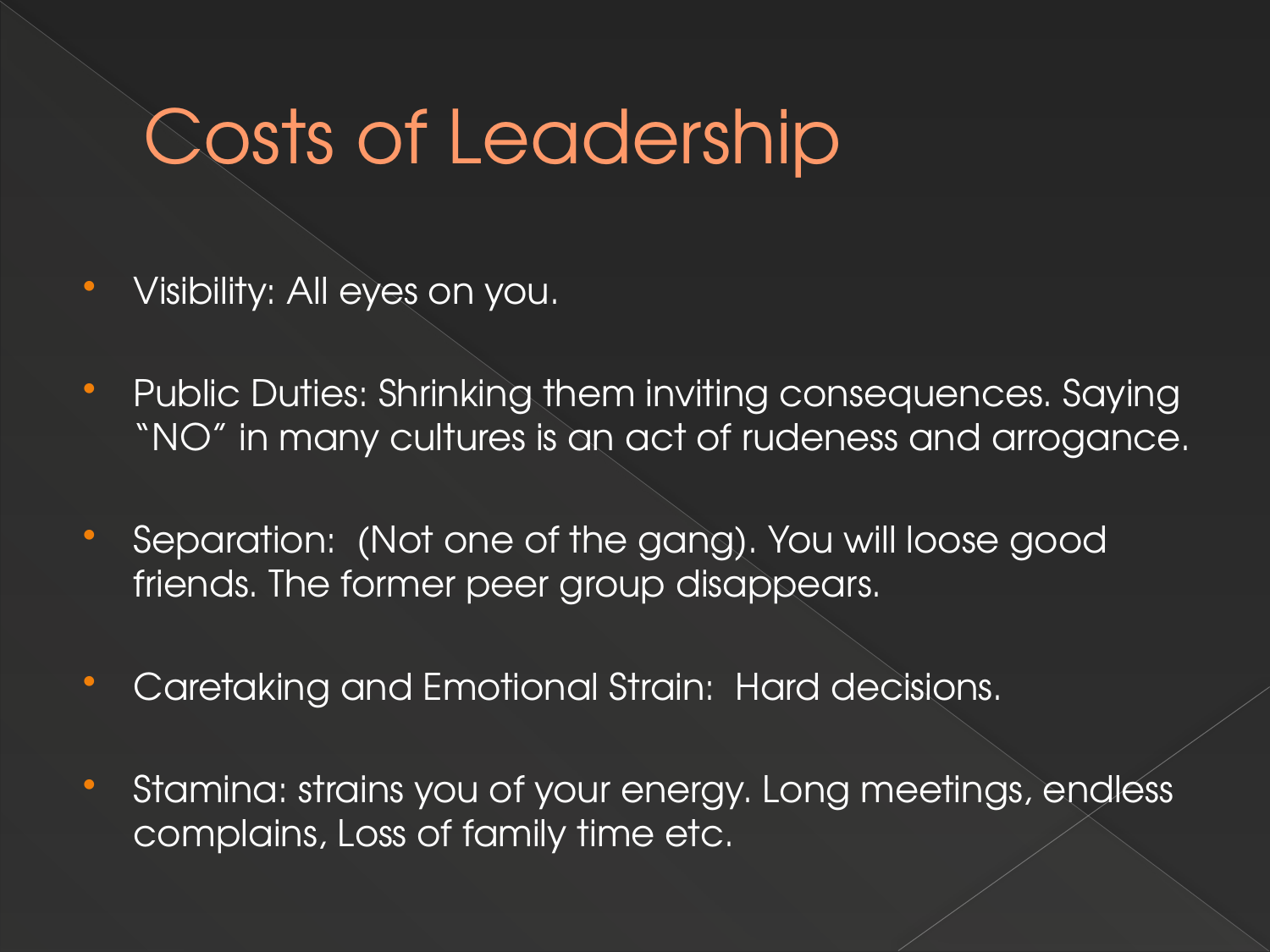

# Costs of Leadership
Visibility: All eyes on you.

Public Duties: Shrinking them inviting consequences. Saying “NO” in many cultures is an act of rudeness and arrogance.

Separation:  (Not one of the gang). You will loose good friends. The former peer group disappears.

Caretaking and Emotional Strain:  Hard decisions.

Stamina: strains you of your energy. Long meetings, endless complains, Loss of family time etc.